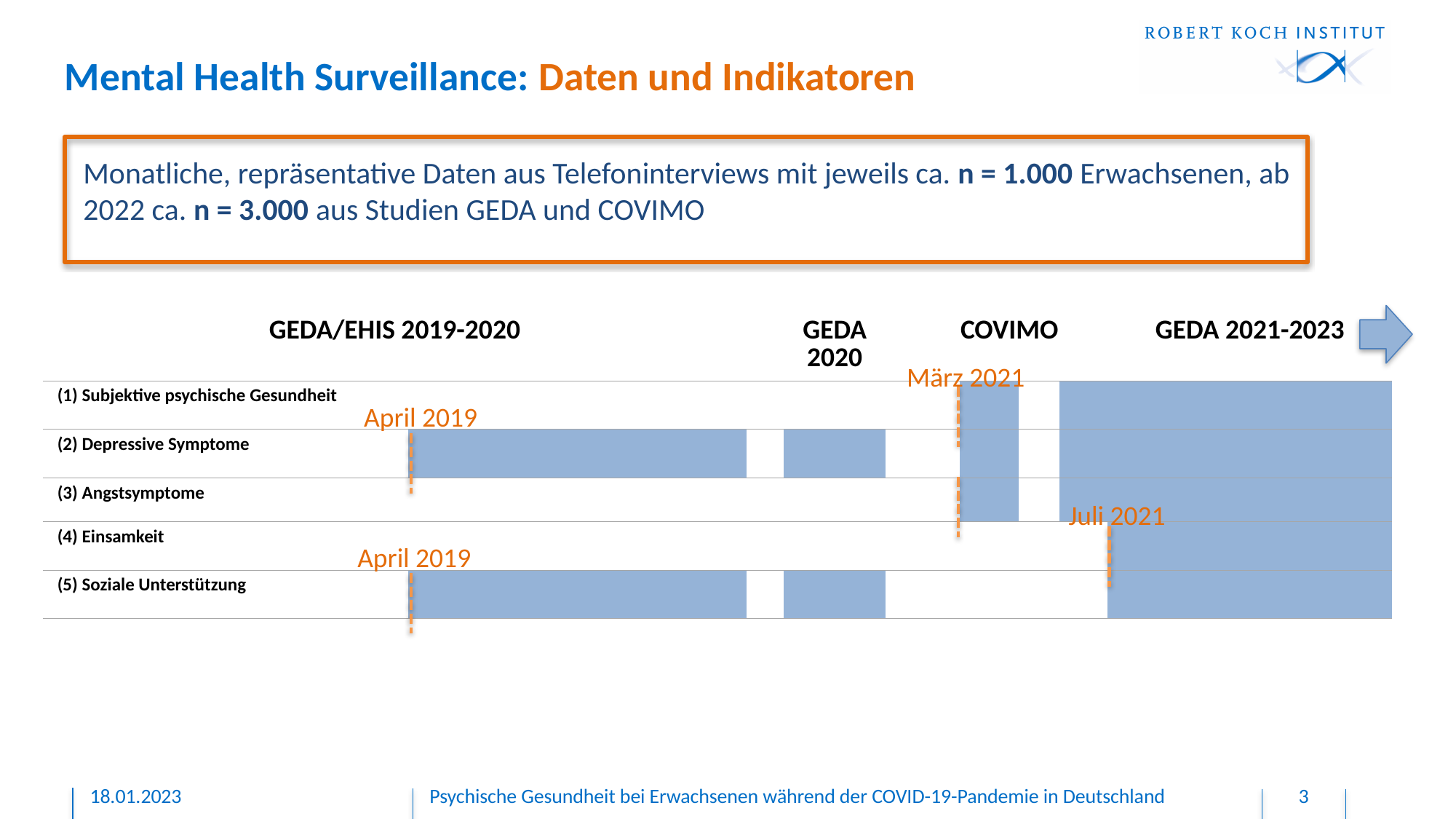

# Mental Health Surveillance: Daten und Indikatoren

Monatliche, repräsentative Daten aus Telefoninterviews mit jeweils ca. n = 1.000 Erwachsenen, ab 2022 ca. n = 3.000 aus Studien GEDA und COVIMO

| GEDA/EHIS 2019-2020 |  |  | GEDA 2020 |  | COVIMO |  |  | GEDA 2021-2023 |
| --- | --- | --- | --- | --- | --- | --- | --- | --- |
| (1) Subjektive psychische Gesundheit | Q-Q-2 |  | PHQ-8, PHQ-2 |  |  |  |  |  |
| (2) Depressive Symptome |  |  |  |  |  |  |  |  |
| (3) Angstsymptome |  |  |  |  |  |  |  |  |
| (4) Einsamkeit | OSLO3 |  | OSLO3 |  | OSLO3 |  |  |  |
| (5) Soziale Unterstützung |  |  |  |  | OSLO3 |  |  |  |
|  |  |  |  |  |  |  |  |  |
März 2021
April 2019
Juli 2021
April 2019

18.01.2023
Psychische Gesundheit bei Erwachsenen während der COVID-19-Pandemie in Deutschland
3